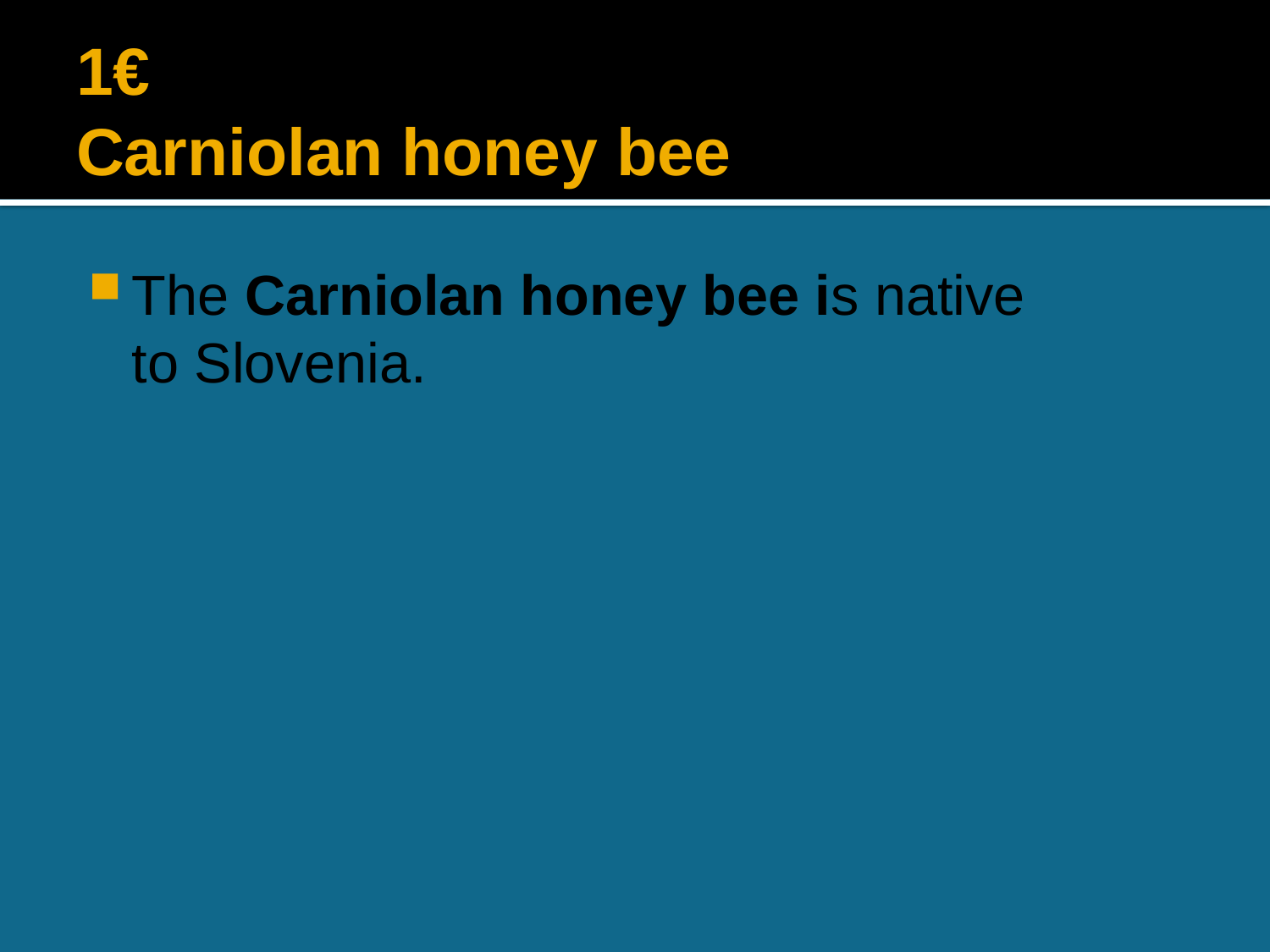

# 1€ Carniolan honey bee
The Carniolan honey bee is native to Slovenia.